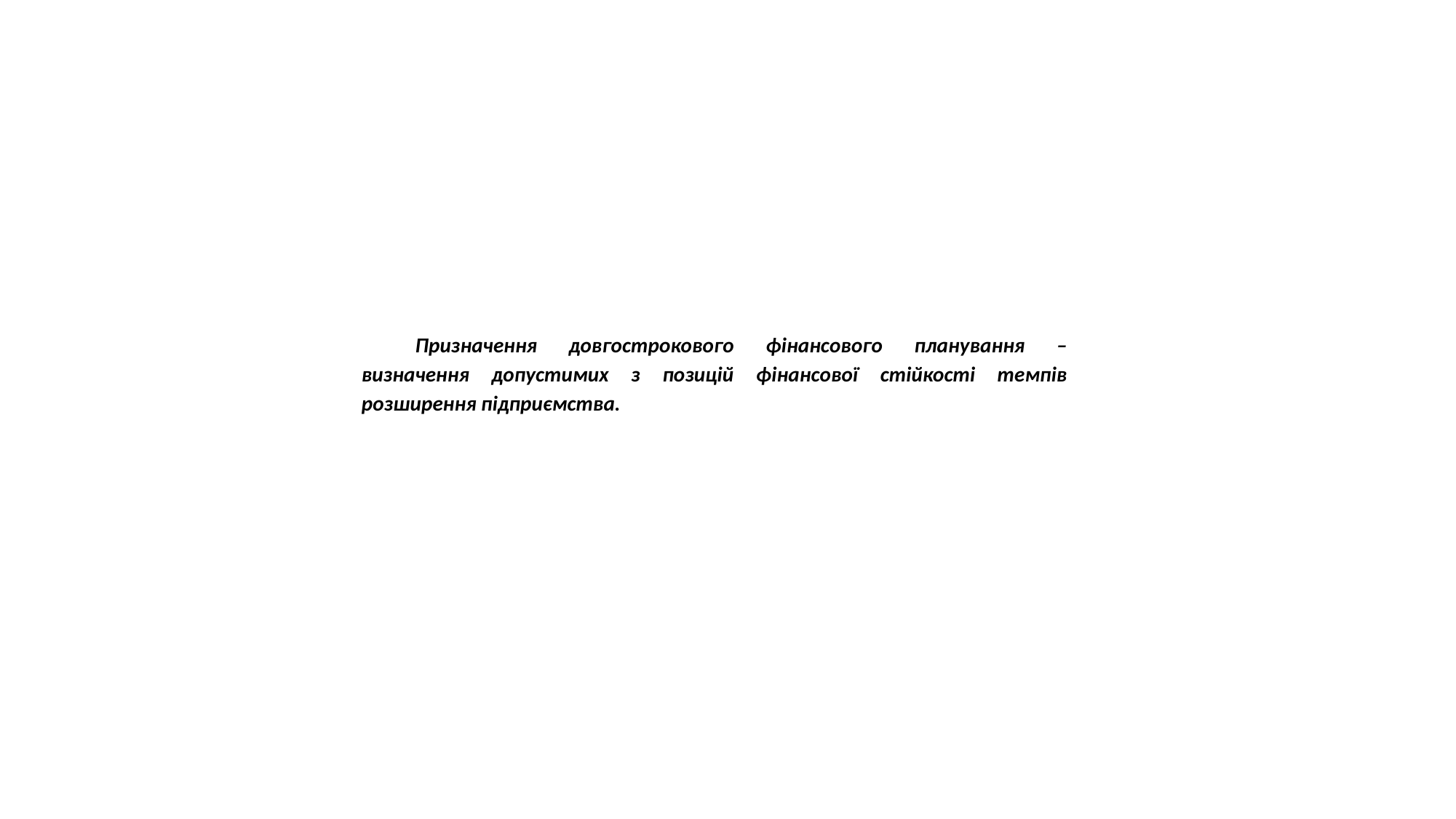

Призначення довгострокового фінансового планування – визначення допустимих з позицій фінансової стійкості темпів розширення підприємства.